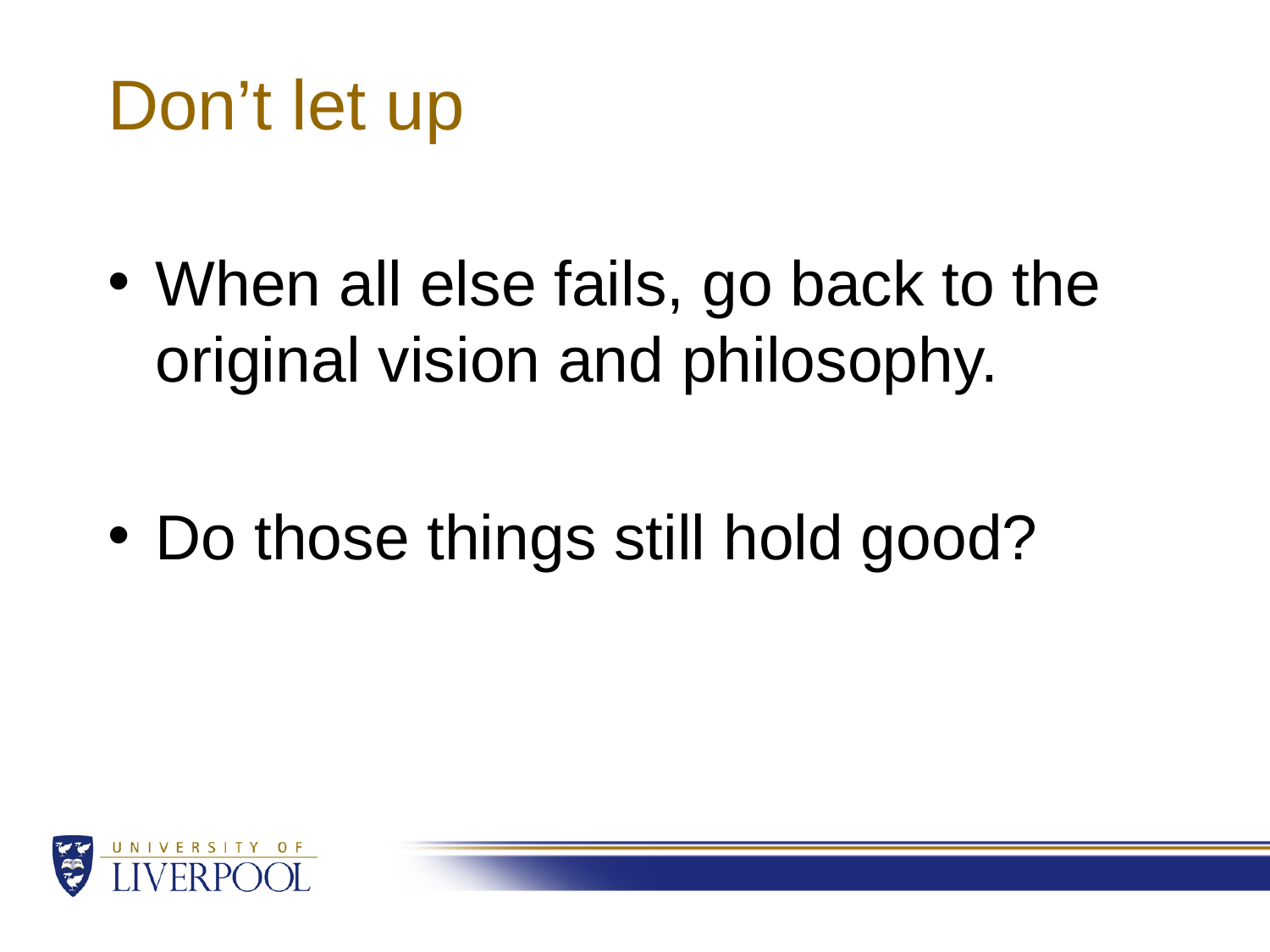

# Don’t let up
When all else fails, go back to the original vision and philosophy.

Do those things still hold good?